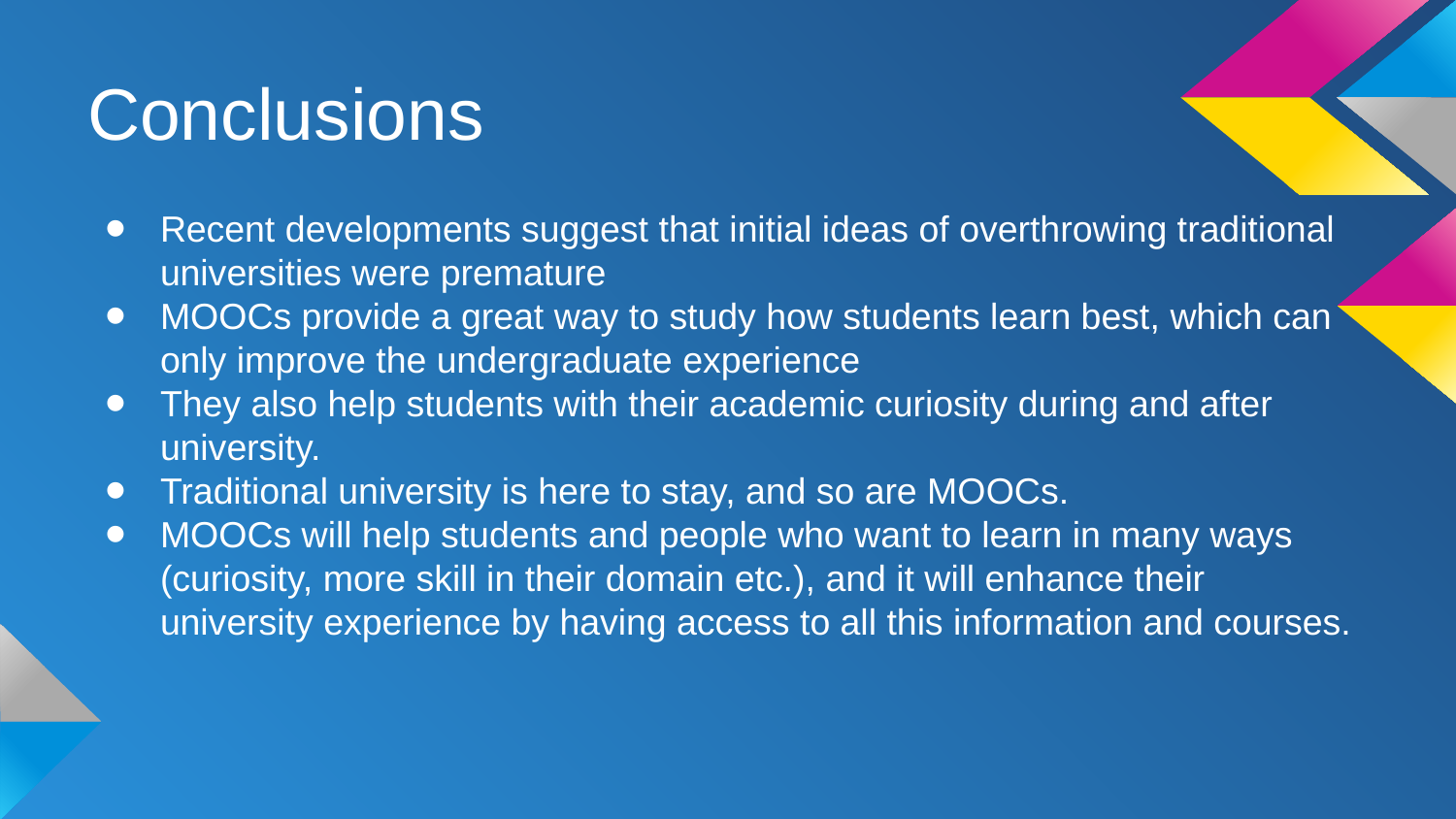

# Conclusions
Recent developments suggest that initial ideas of overthrowing traditional universities were premature
MOOCs provide a great way to study how students learn best, which can only improve the undergraduate experience
They also help students with their academic curiosity during and after university.
Traditional university is here to stay, and so are MOOCs.
MOOCs will help students and people who want to learn in many ways (curiosity, more skill in their domain etc.), and it will enhance their university experience by having access to all this information and courses.